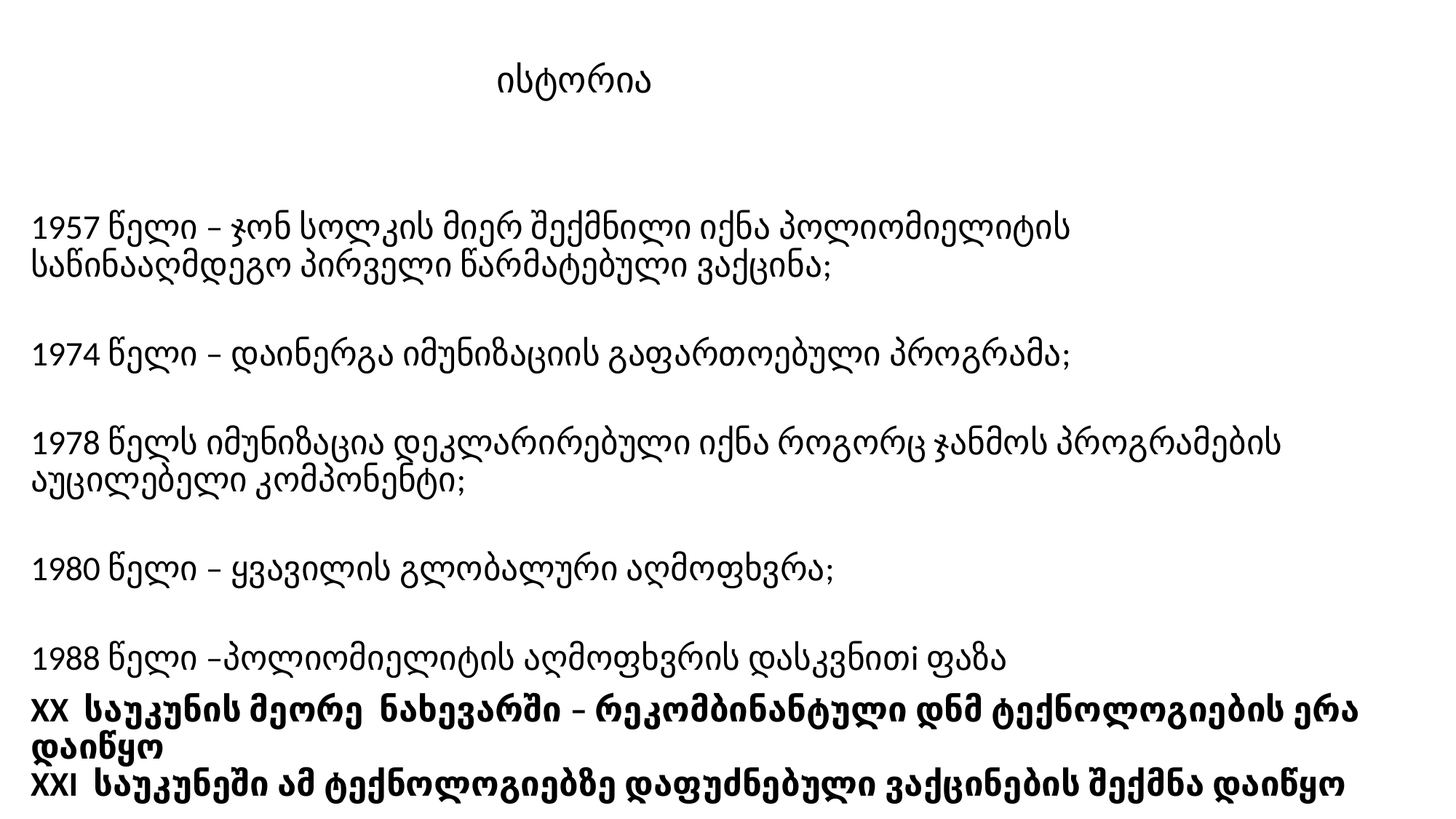

# ისტორია
1957 წელი – ჯონ სოლკის მიერ შექმნილი იქნა პოლიომიელიტის
საწინააღმდეგო პირველი წარმატებული ვაქცინა;
1974 წელი – დაინერგა იმუნიზაციის გაფართოებული პროგრამა;
1978 წელს იმუნიზაცია დეკლარირებული იქნა როგორც ჯანმოს პროგრამების აუცილებელი კომპონენტი;
1980 წელი – ყვავილის გლობალური აღმოფხვრა;
1988 წელი –პოლიომიელიტის აღმოფხვრის დასკვნითi ფაზა
XX  საუკუნის მეორე  ნახევარში – რეკომბინანტული დნმ ტექნოლოგიების ერა დაიწყო
XXI  საუკუნეში ამ ტექნოლოგიებზე დაფუძნებული ვაქცინების შექმნა დაიწყო